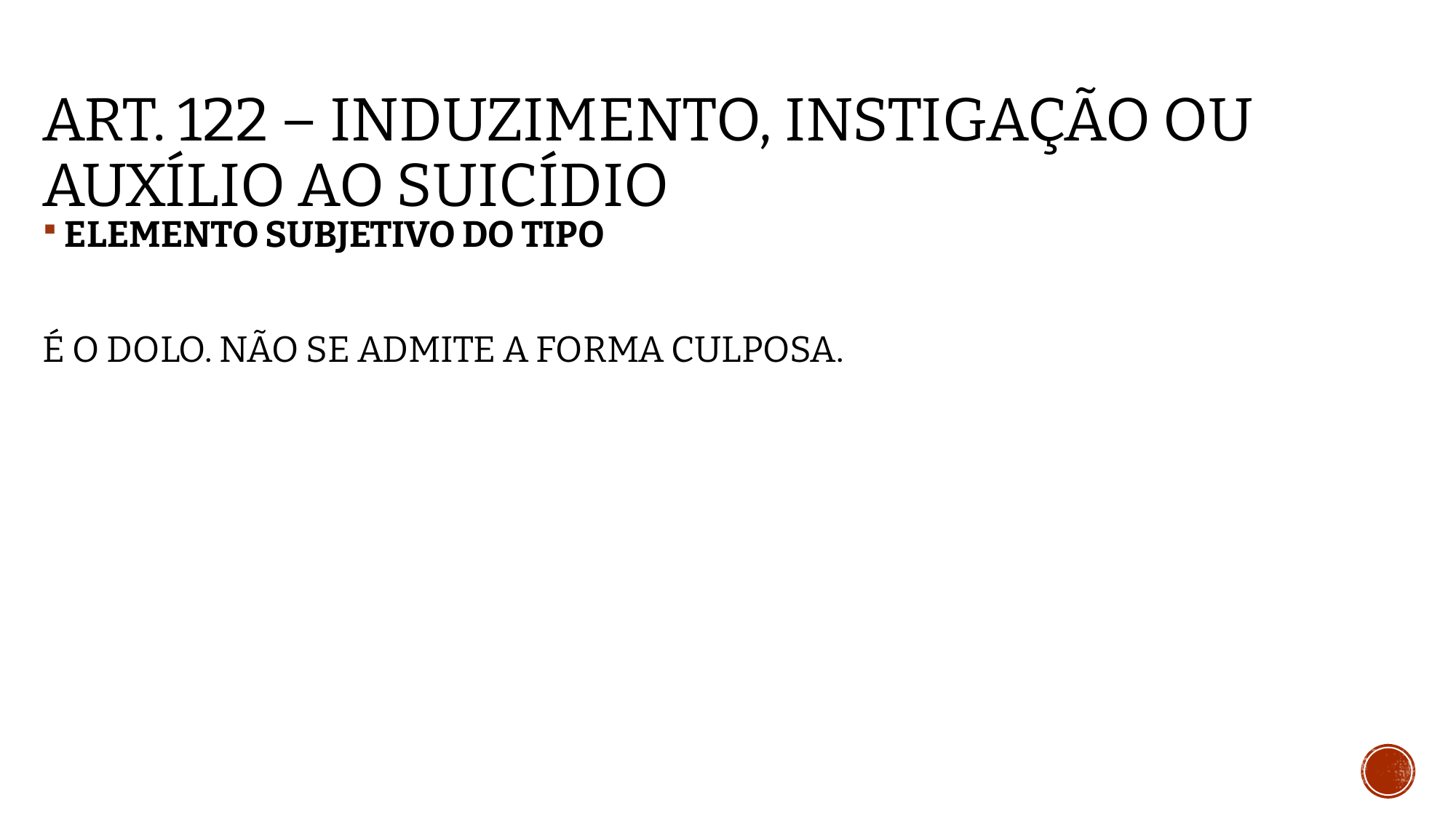

# Art. 122 – Induzimento, instigação ou auxílio ao suicídio
ELEMENTO SUBJETIVO DO TIPO

É O DOLO. NÃO SE ADMITE A FORMA CULPOSA.